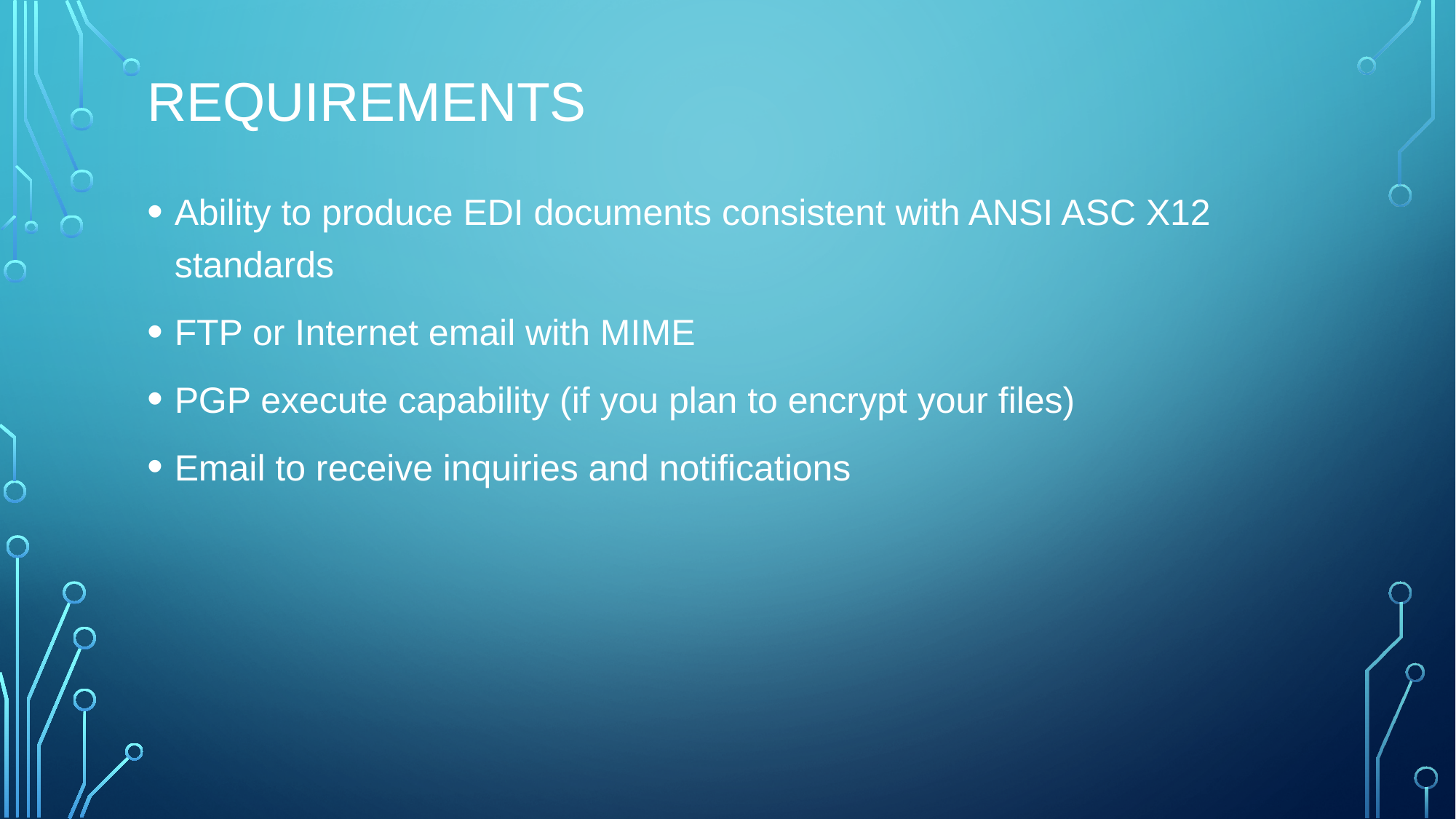

# Requirements
Ability to produce EDI documents consistent with ANSI ASC X12 standards
FTP or Internet email with MIME
PGP execute capability (if you plan to encrypt your files)
Email to receive inquiries and notifications